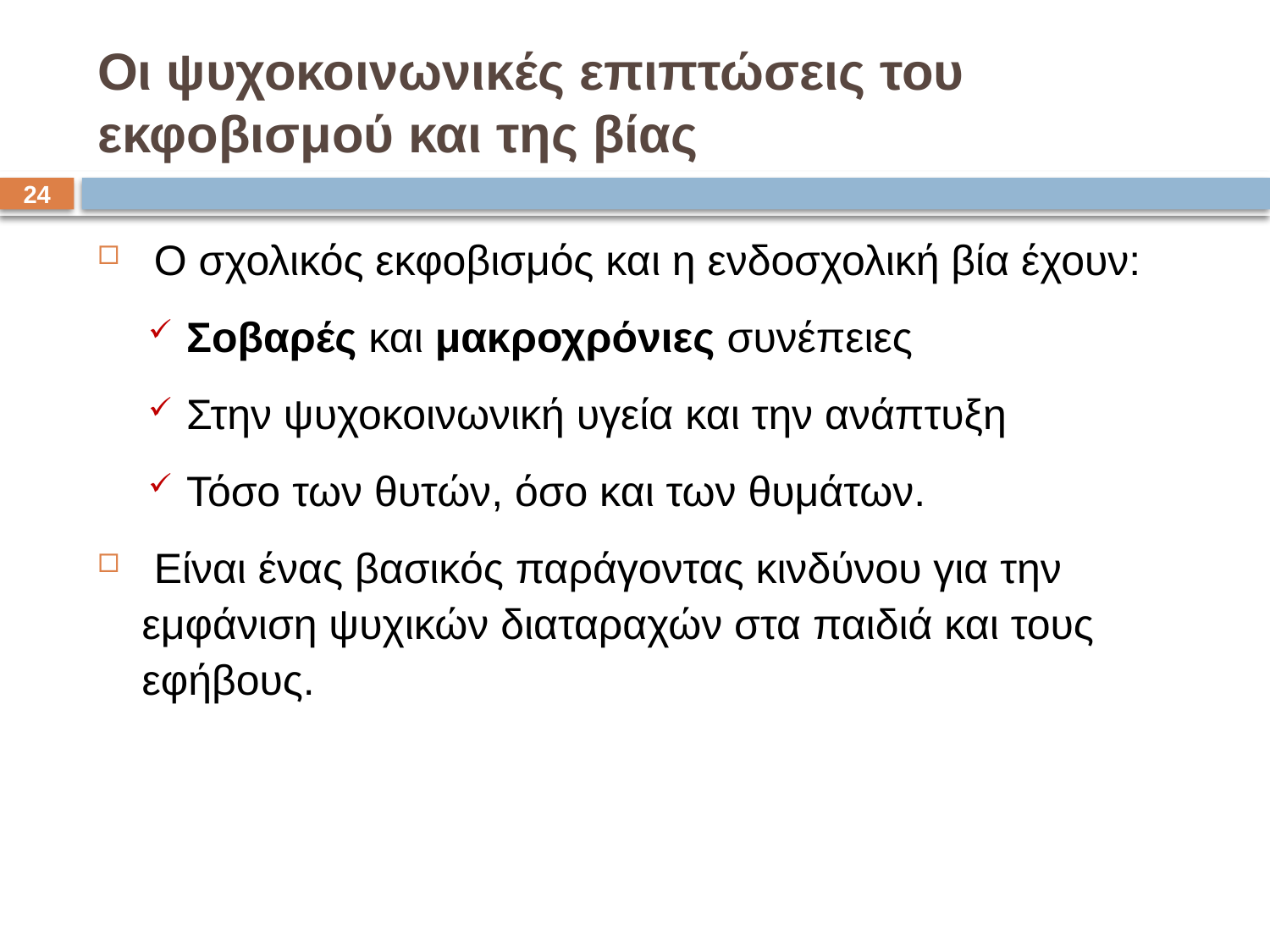

# Οι ψυχοκοινωνικές επιπτώσεις του εκφοβισμού και της βίας
24
 Ο σχολικός εκφοβισμός και η ενδοσχολική βία έχουν:
Σοβαρές και μακροχρόνιες συνέπειες
Στην ψυχοκοινωνική υγεία και την ανάπτυξη
Τόσο των θυτών, όσο και των θυμάτων.
 Είναι ένας βασικός παράγοντας κινδύνου για την εμφάνιση ψυχικών διαταραχών στα παιδιά και τους εφήβους.